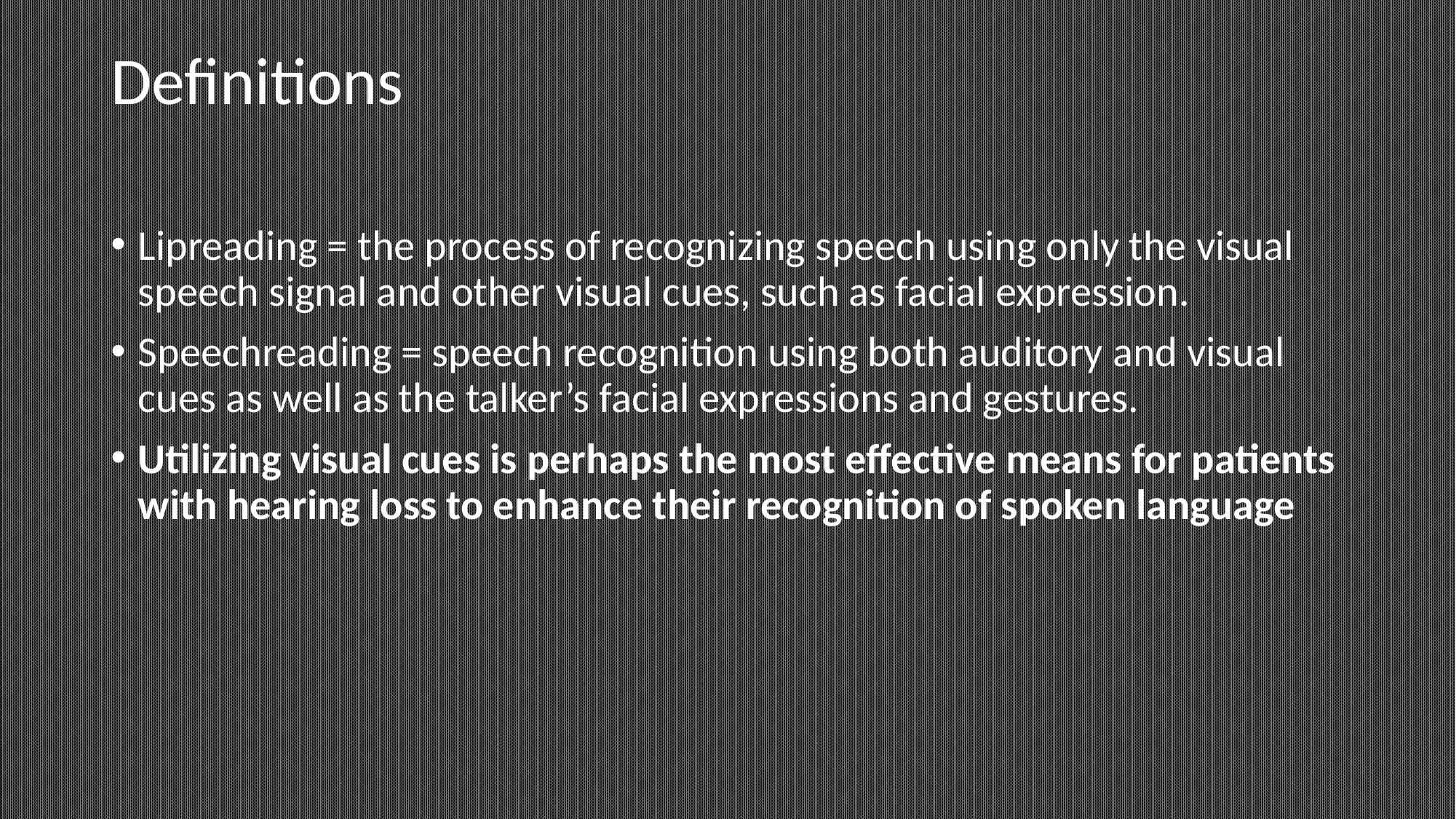

# Definitions
Lipreading = the process of recognizing speech using only the visual speech signal and other visual cues, such as facial expression.
Speechreading = speech recognition using both auditory and visual cues as well as the talker’s facial expressions and gestures.
Utilizing visual cues is perhaps the most effective means for patients with hearing loss to enhance their recognition of spoken language